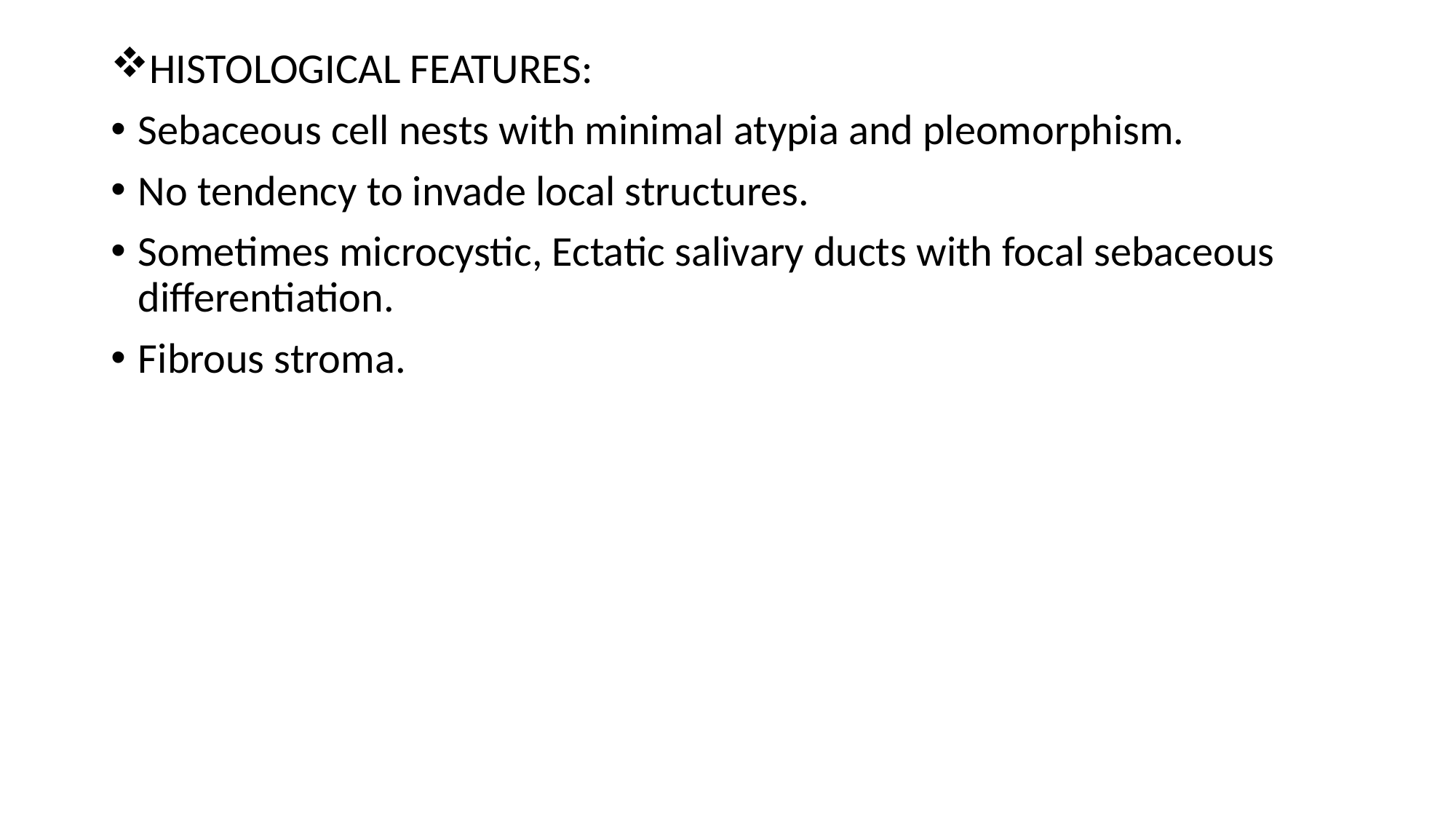

HISTOLOGICAL FEATURES:
Sebaceous cell nests with minimal atypia and pleomorphism.
No tendency to invade local structures.
Sometimes microcystic, Ectatic salivary ducts with focal sebaceous differentiation.
Fibrous stroma.